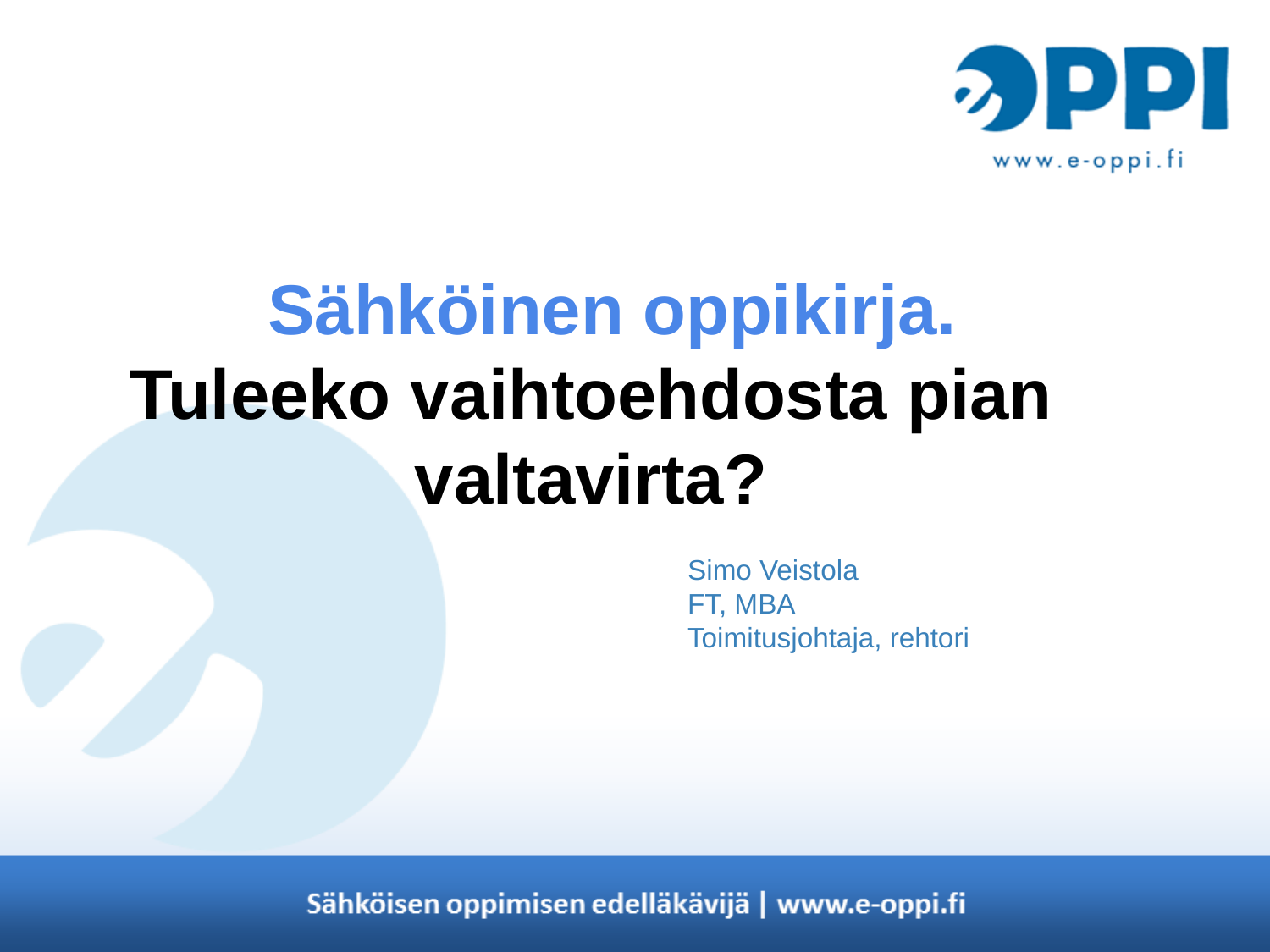

# Sähköinen oppikirja. Tuleeko vaihtoehdosta pian valtavirta?
Simo Veistola
FT, MBA
Toimitusjohtaja, rehtori